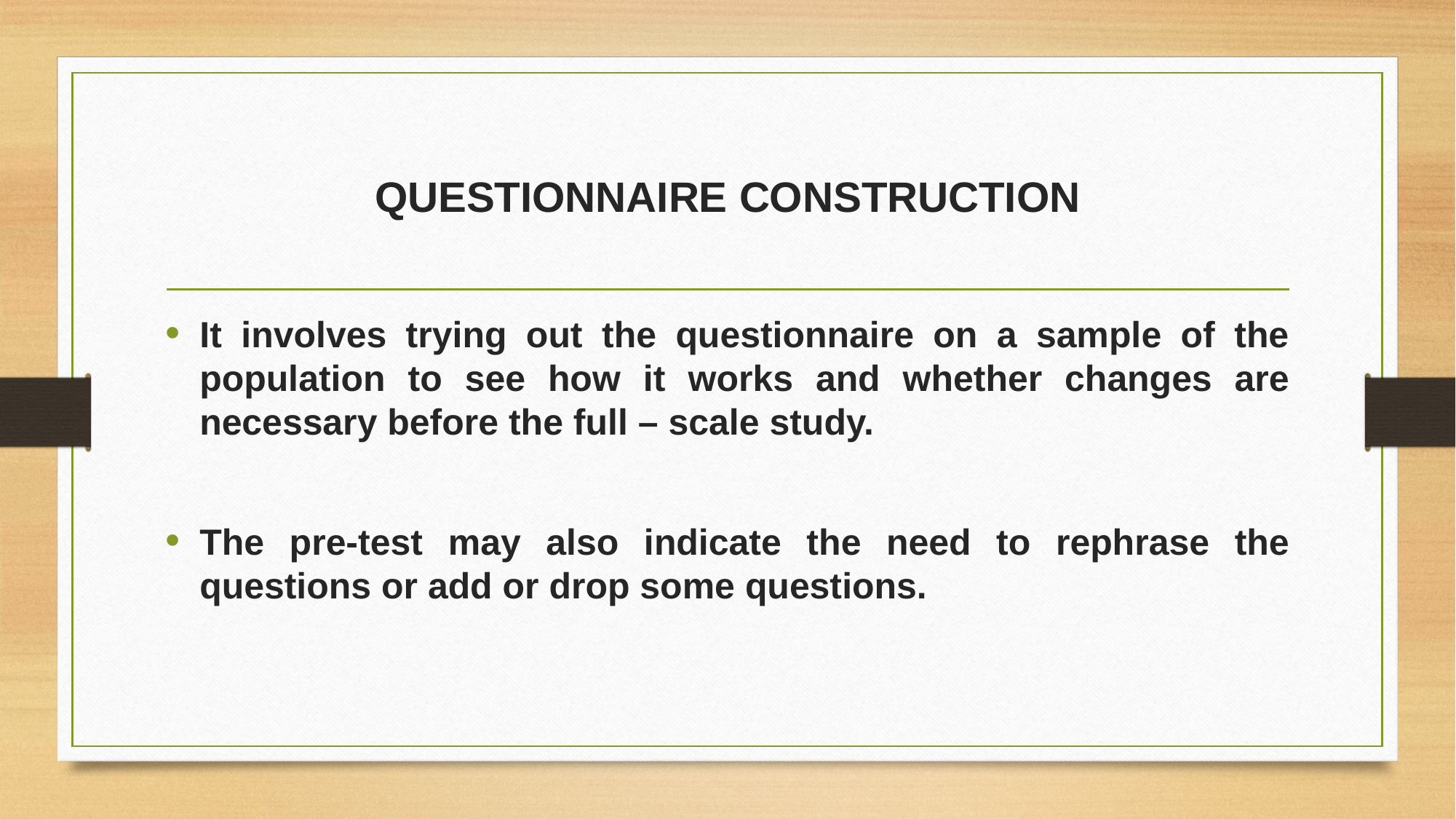

# QUESTIONNAIRE CONSTRUCTION
It involves trying out the questionnaire on a sample of the population to see how it works and whether changes are necessary before the full – scale study.

The pre-test may also indicate the need to rephrase the questions or add or drop some questions.